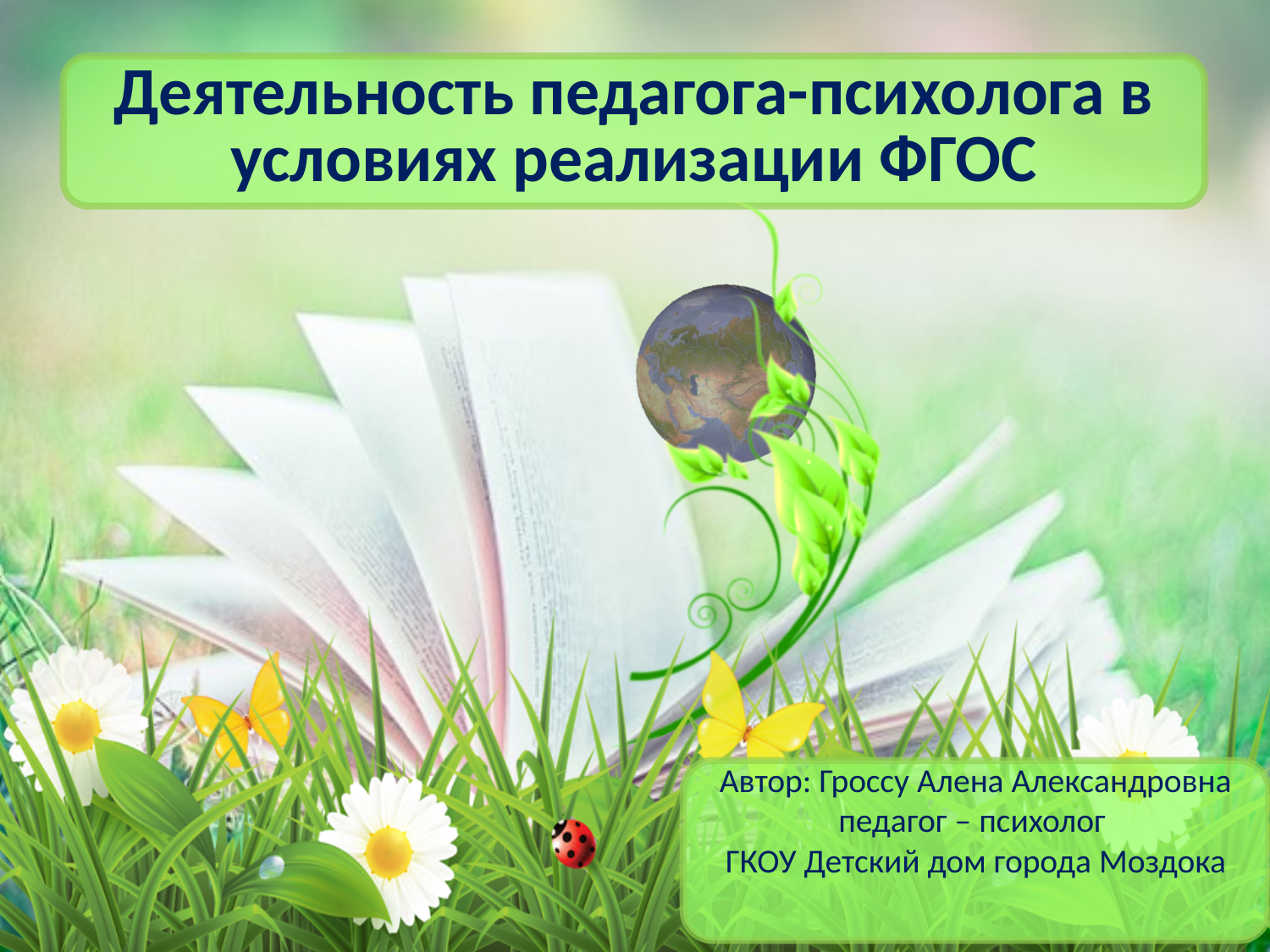

# Деятельность педагога-психолога в условиях реализации ФГОС
Автор: Гроссу Алена Александровна
педагог – психолог
ГКОУ Детский дом города Моздока